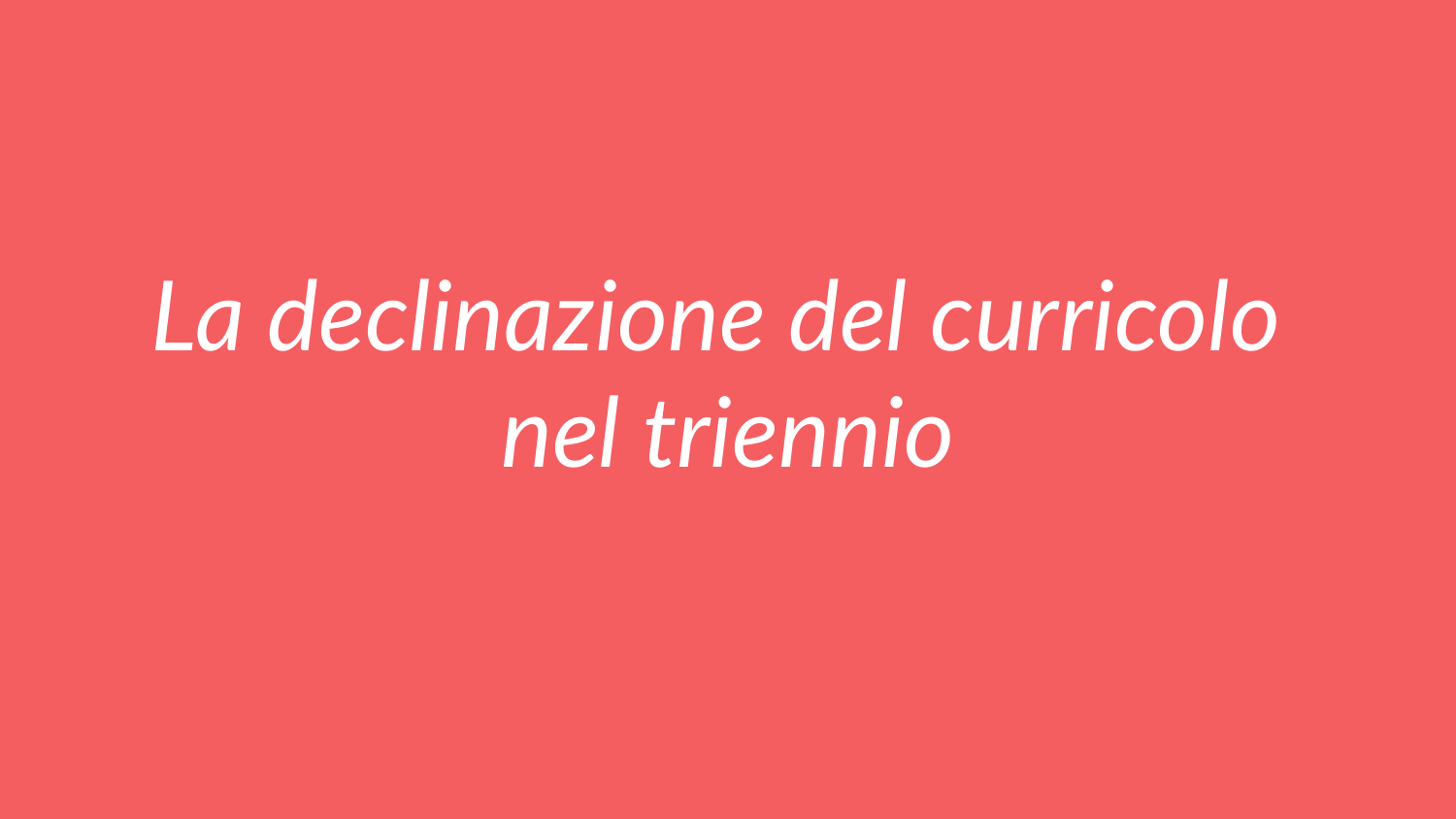

# La declinazione del curricolo
nel triennio